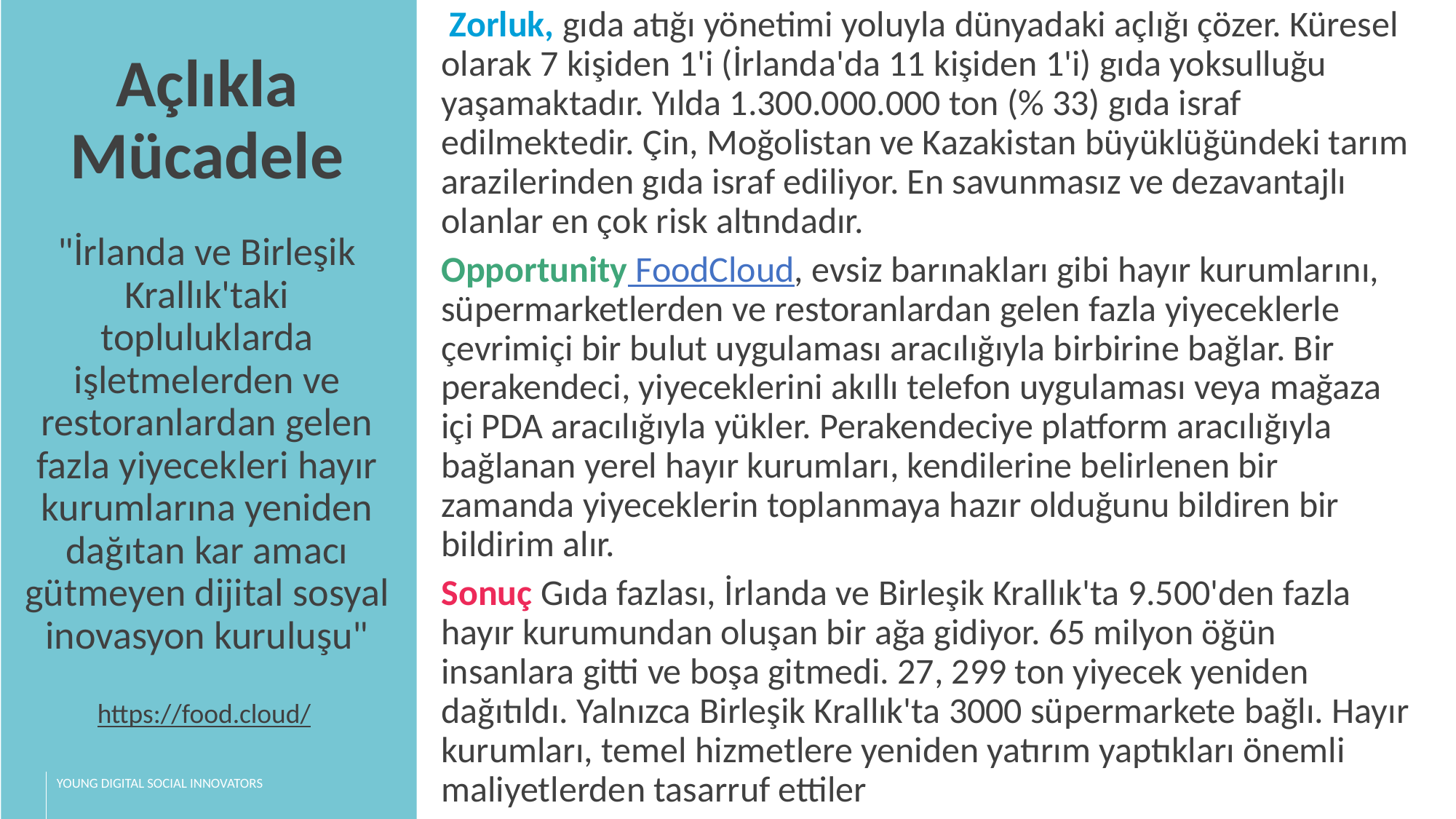

Zorluk, gıda atığı yönetimi yoluyla dünyadaki açlığı çözer. Küresel olarak 7 kişiden 1'i (İrlanda'da 11 kişiden 1'i) gıda yoksulluğu yaşamaktadır. Yılda 1.300.000.000 ton (% 33) gıda israf edilmektedir. Çin, Moğolistan ve Kazakistan büyüklüğündeki tarım arazilerinden gıda israf ediliyor. En savunmasız ve dezavantajlı olanlar en çok risk altındadır.
Opportunity FoodCloud, evsiz barınakları gibi hayır kurumlarını, süpermarketlerden ve restoranlardan gelen fazla yiyeceklerle çevrimiçi bir bulut uygulaması aracılığıyla birbirine bağlar. Bir perakendeci, yiyeceklerini akıllı telefon uygulaması veya mağaza içi PDA aracılığıyla yükler. Perakendeciye platform aracılığıyla bağlanan yerel hayır kurumları, kendilerine belirlenen bir zamanda yiyeceklerin toplanmaya hazır olduğunu bildiren bir bildirim alır.
Sonuç Gıda fazlası, İrlanda ve Birleşik Krallık'ta 9.500'den fazla hayır kurumundan oluşan bir ağa gidiyor. 65 milyon öğün insanlara gitti ve boşa gitmedi. 27, 299 ton yiyecek yeniden dağıtıldı. Yalnızca Birleşik Krallık'ta 3000 süpermarkete bağlı. Hayır kurumları, temel hizmetlere yeniden yatırım yaptıkları önemli maliyetlerden tasarruf ettiler
Açlıkla Mücadele

"İrlanda ve Birleşik Krallık'taki topluluklarda işletmelerden ve restoranlardan gelen fazla yiyecekleri hayır kurumlarına yeniden dağıtan kar amacı gütmeyen dijital sosyal inovasyon kuruluşu"

https://food.cloud/